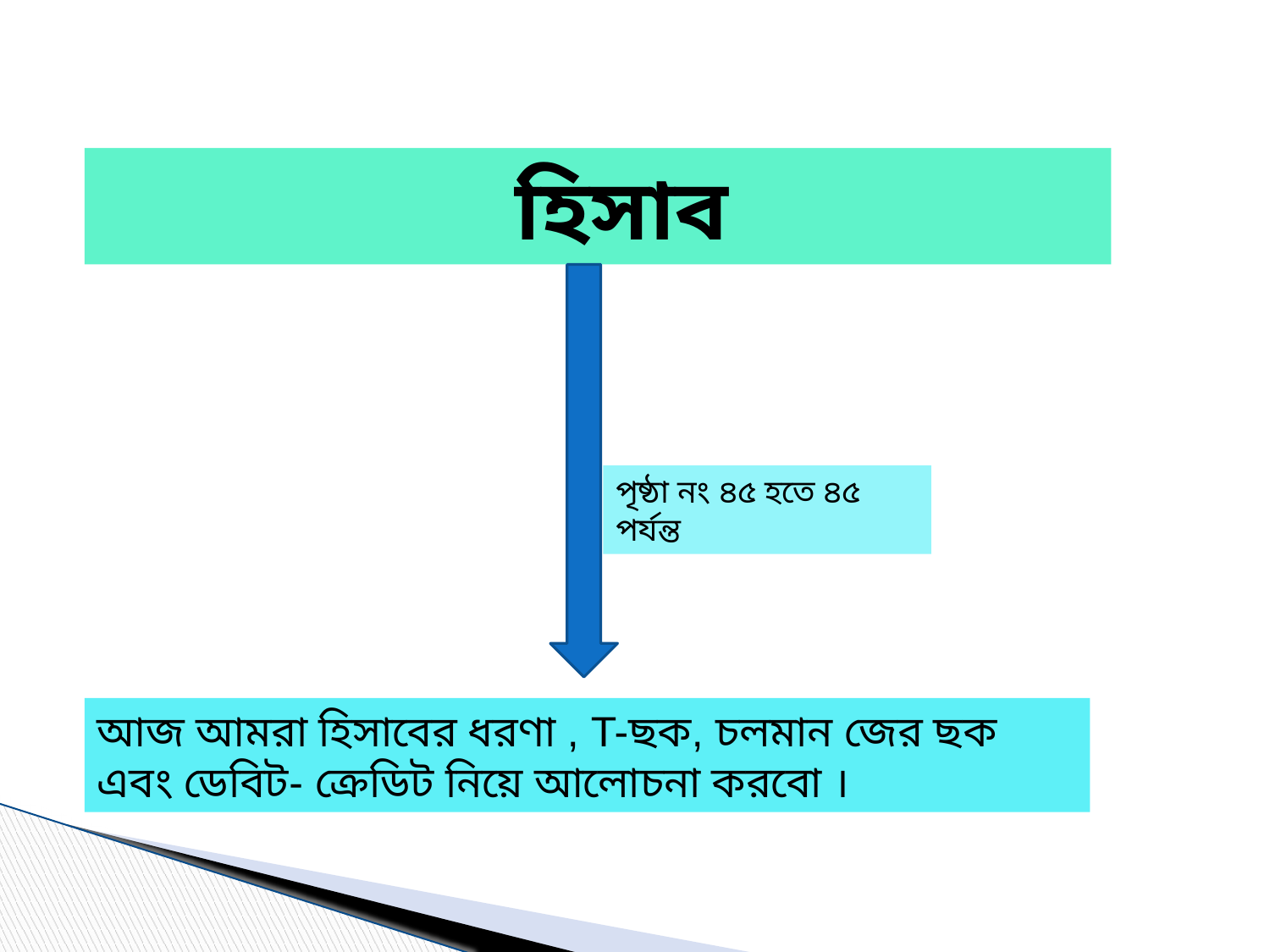

# হিসাব

পৃষ্ঠা নং ৪৫ হতে ৪৫ পর্যন্ত
আজ আমরা হিসাবের ধরণা , T-ছক, চলমান জের ছক এবং ডেবিট- ক্রেডিট নিয়ে আলোচনা করবো ।